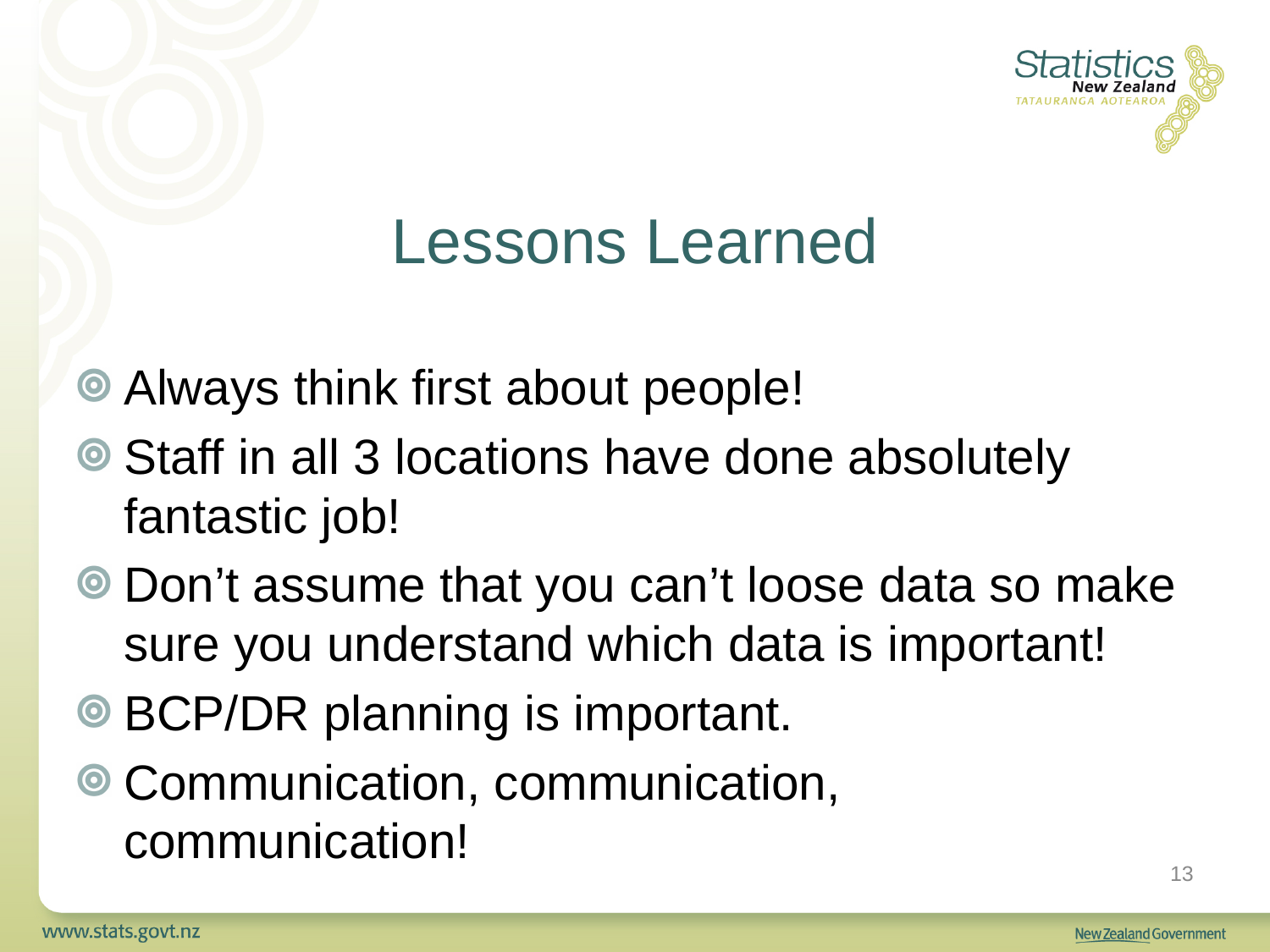

# Lessons Learned
Always think first about people!
Staff in all 3 locations have done absolutely fantastic job!
Don’t assume that you can’t loose data so make sure you understand which data is important!
BCP/DR planning is important.
Communication, communication, communication!

13